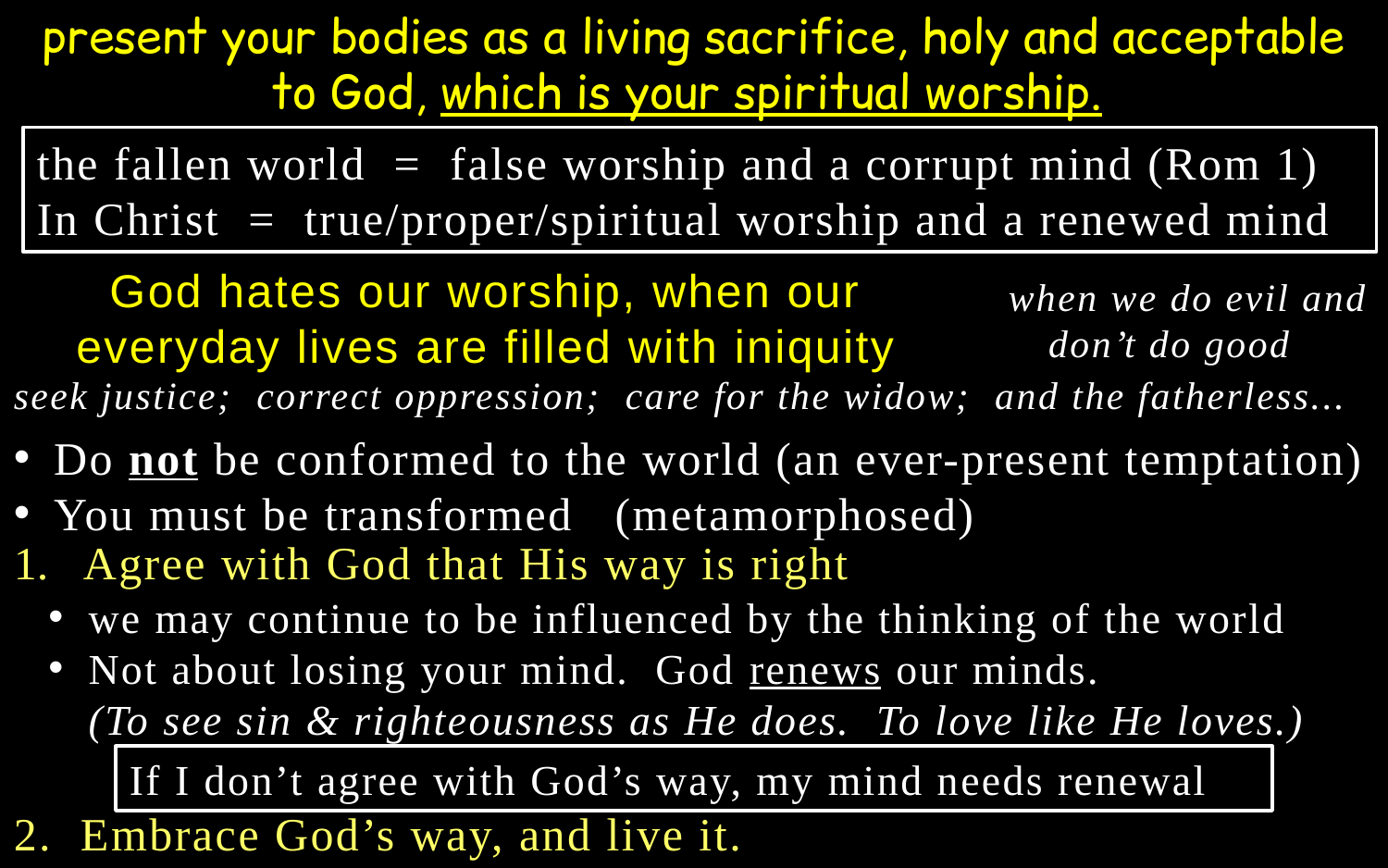

present your bodies as a living sacrifice, holy and acceptable to God, which is your spiritual worship.
the fallen world  =  false worship and a corrupt mind (Rom 1)
In Christ  =  true/proper/spiritual worship and a renewed mind
God hates our worship, when our everyday lives are filled with iniquity
when we do evil and don’t do good
seek justice;  correct oppression;  care for the widow;  and the fatherless...
Do not be conformed to the world (an ever-present temptation)
You must be transformed   (metamorphosed)
Agree with God that His way is right
we may continue to be influenced by the thinking of the world
Not about losing your mind.  God renews our minds.
(To see sin & righteousness as He does.  To love like He loves.)
If I don’t agree with God’s way, my mind needs renewal
2.  Embrace God’s way, and live it.